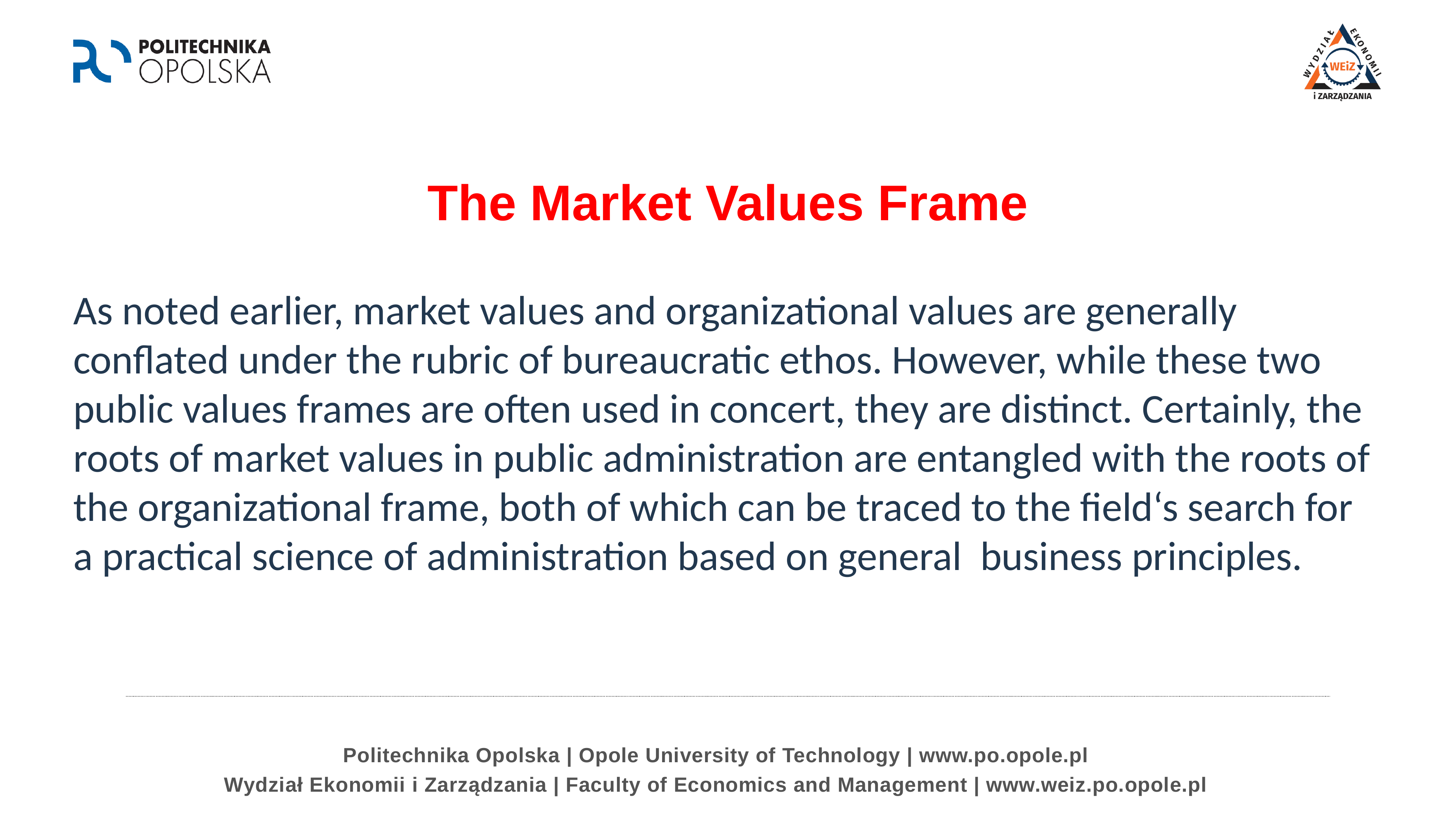

# The Market Values Frame
As noted earlier, market values and organizational values are generally conflated under the rubric of bureaucratic ethos. However, while these two public values frames are often used in concert, they are distinct. Certainly, the roots of market values in public administration are entangled with the roots of the organizational frame, both of which can be traced to the field‘s search for a practical science of administration based on general  business principles.